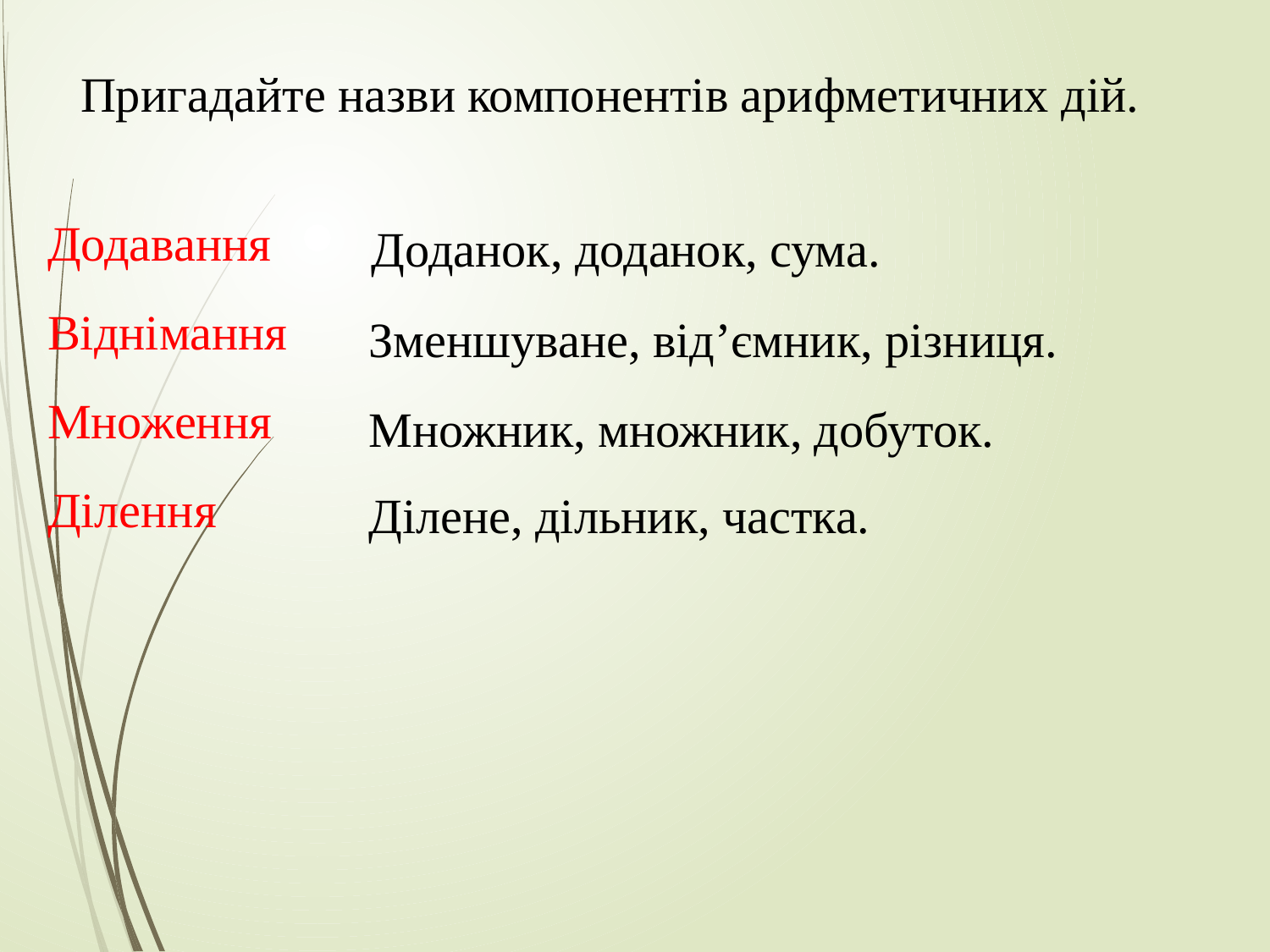

Пригадайте назви компонентів арифметичних дій.
Доданок, доданок, сума.
Додавання
Віднімання
Множення
Ділення
Зменшуване, від’ємник, різниця.
Множник, множник, добуток.
Ділене, дільник, частка.